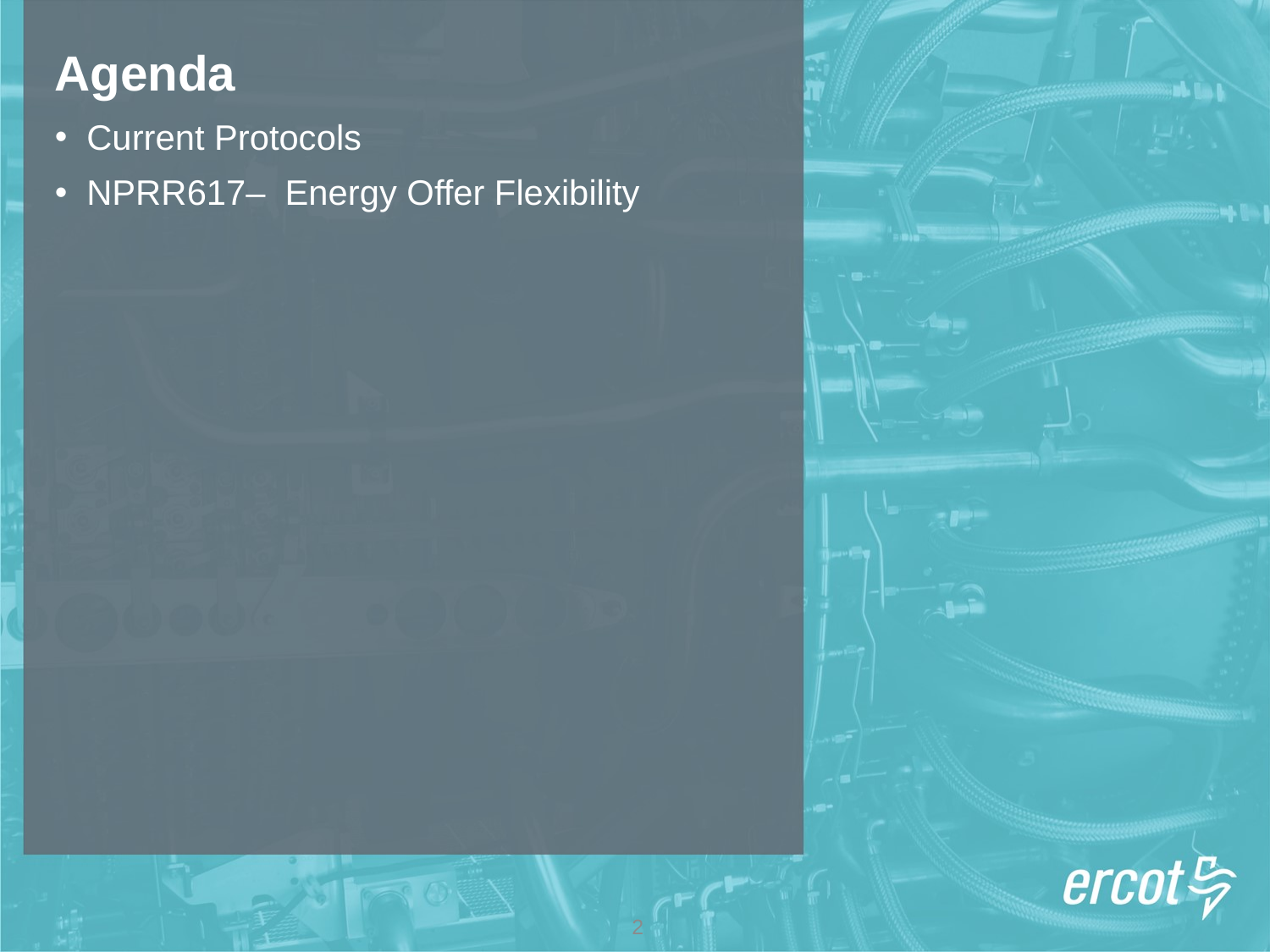

Agenda
Current Protocols
NPRR617–  Energy Offer Flexibility

2